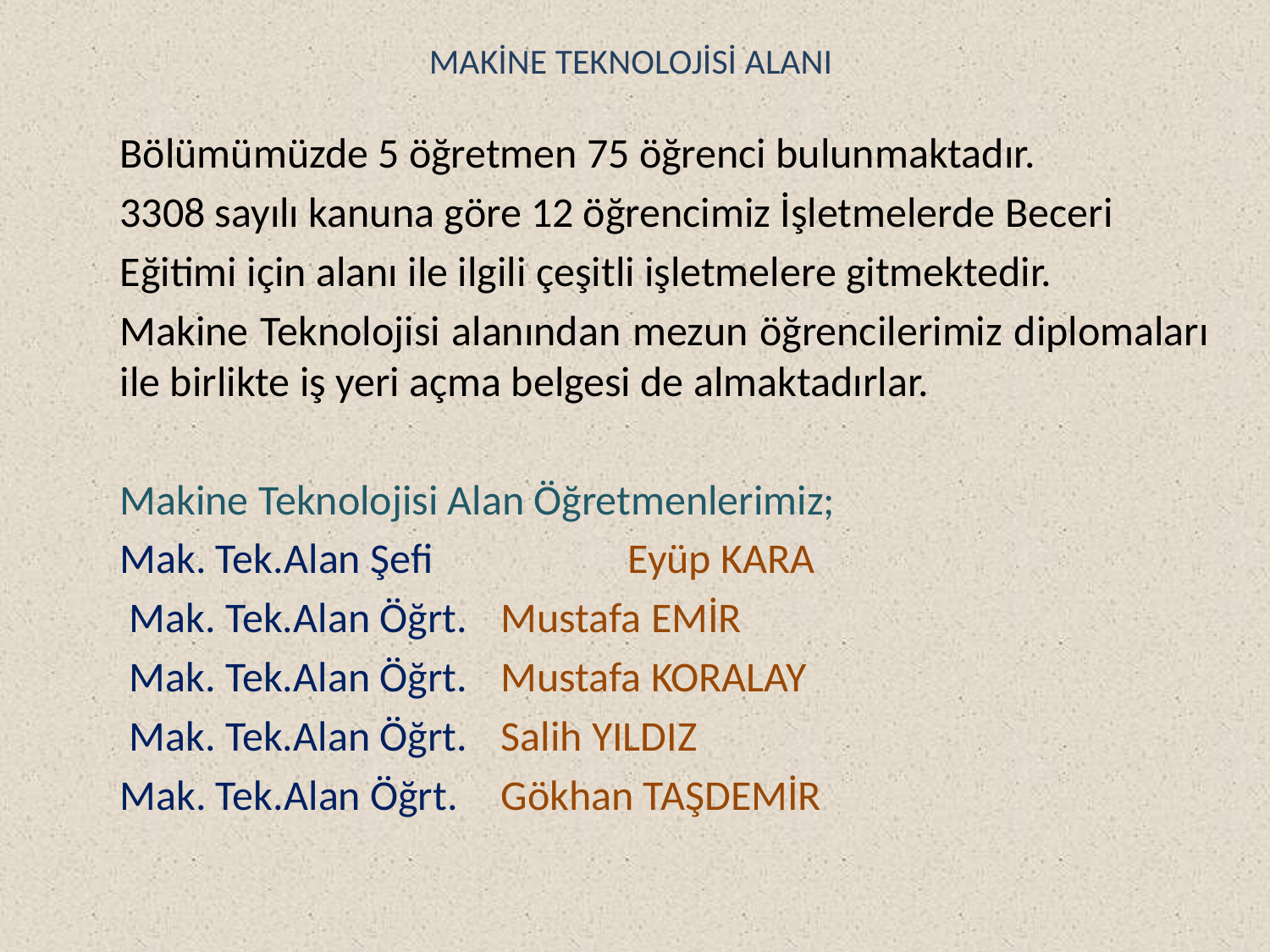

# MAKİNE TEKNOLOJİSİ ALANI
	Bölümümüzde 5 öğretmen 75 öğrenci bulunmaktadır.
	3308 sayılı kanuna göre 12 öğrencimiz İşletmelerde Beceri
	Eğitimi için alanı ile ilgili çeşitli işletmelere gitmektedir.
	Makine Teknolojisi alanından mezun öğrencilerimiz diplomaları ile birlikte iş yeri açma belgesi de almaktadırlar.

	Makine Teknolojisi Alan Öğretmenlerimiz;
	Mak. Tek.Alan Şefi		Eyüp KARA
	 Mak. Tek.Alan Öğrt.	Mustafa EMİR
	 Mak. Tek.Alan Öğrt. 	Mustafa KORALAY
	 Mak. Tek.Alan Öğrt. 	Salih YILDIZ
	Mak. Tek.Alan Öğrt. 	Gökhan TAŞDEMİR